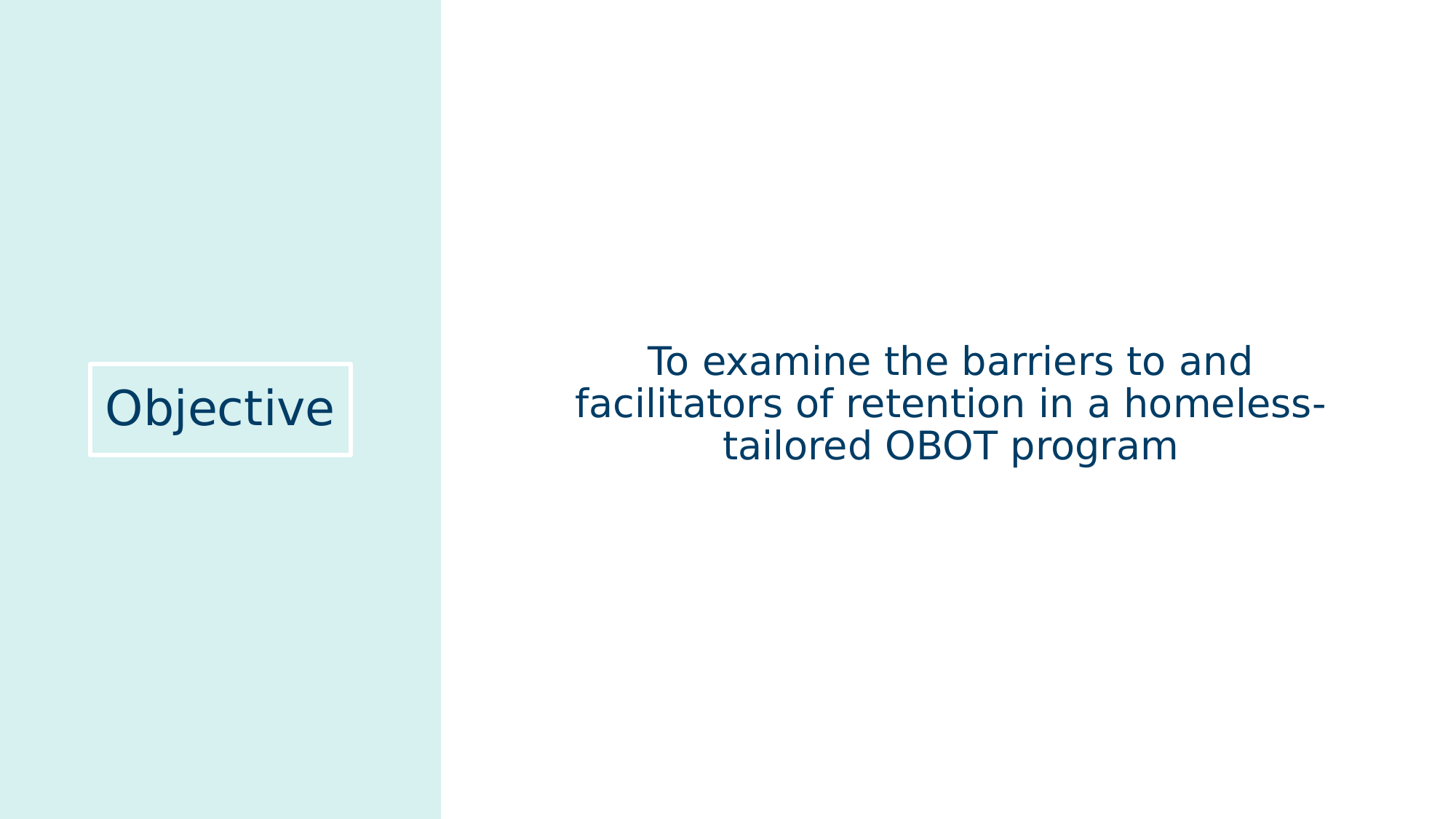

To examine the barriers to and facilitators of retention in a homeless-tailored OBOT program
Objective